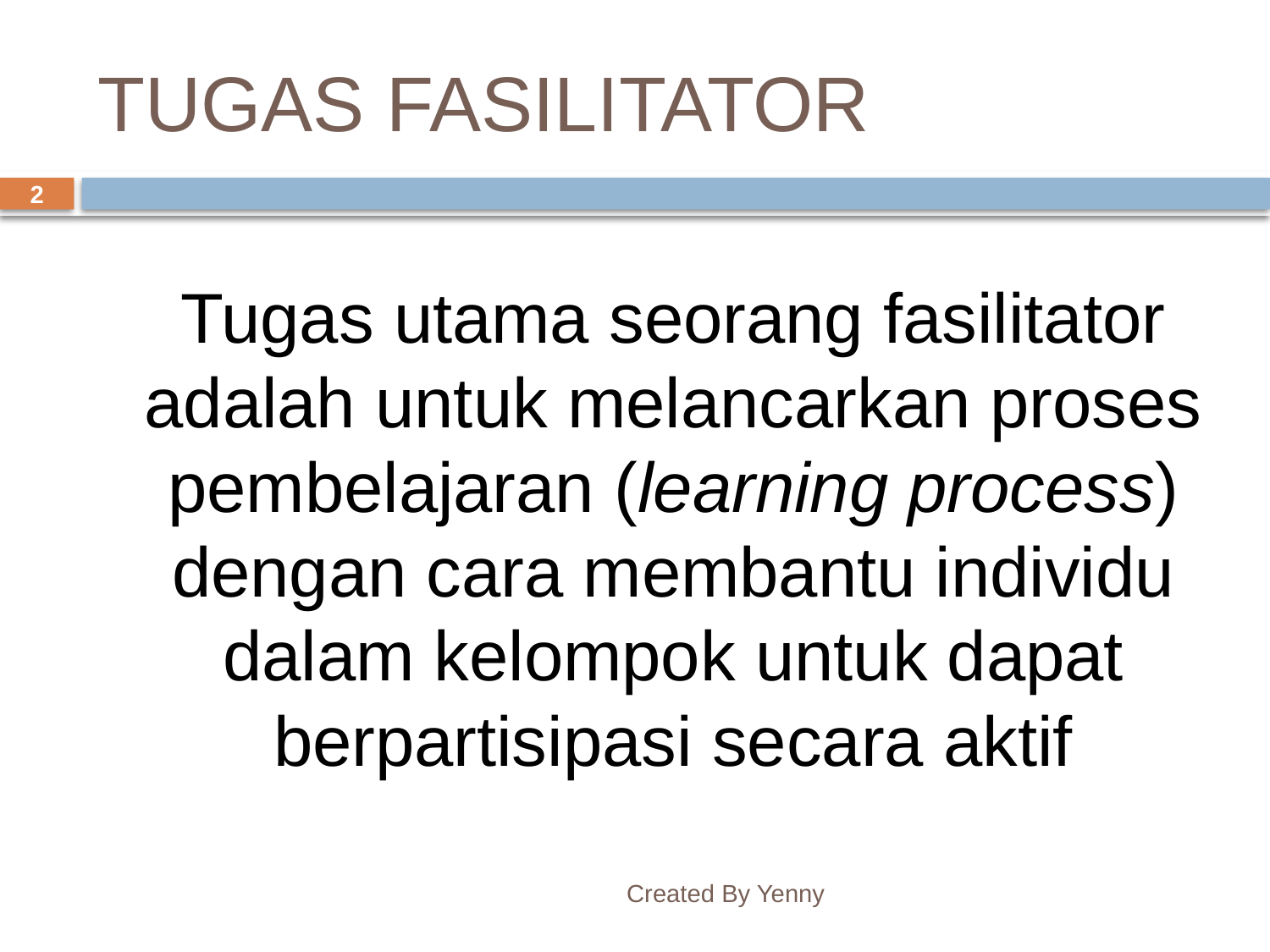

# TUGAS FASILITATOR
2
	Tugas utama seorang fasilitator adalah untuk melancarkan proses pembelajaran (learning process) dengan cara membantu individu dalam kelompok untuk dapat berpartisipasi secara aktif
Created By Yenny